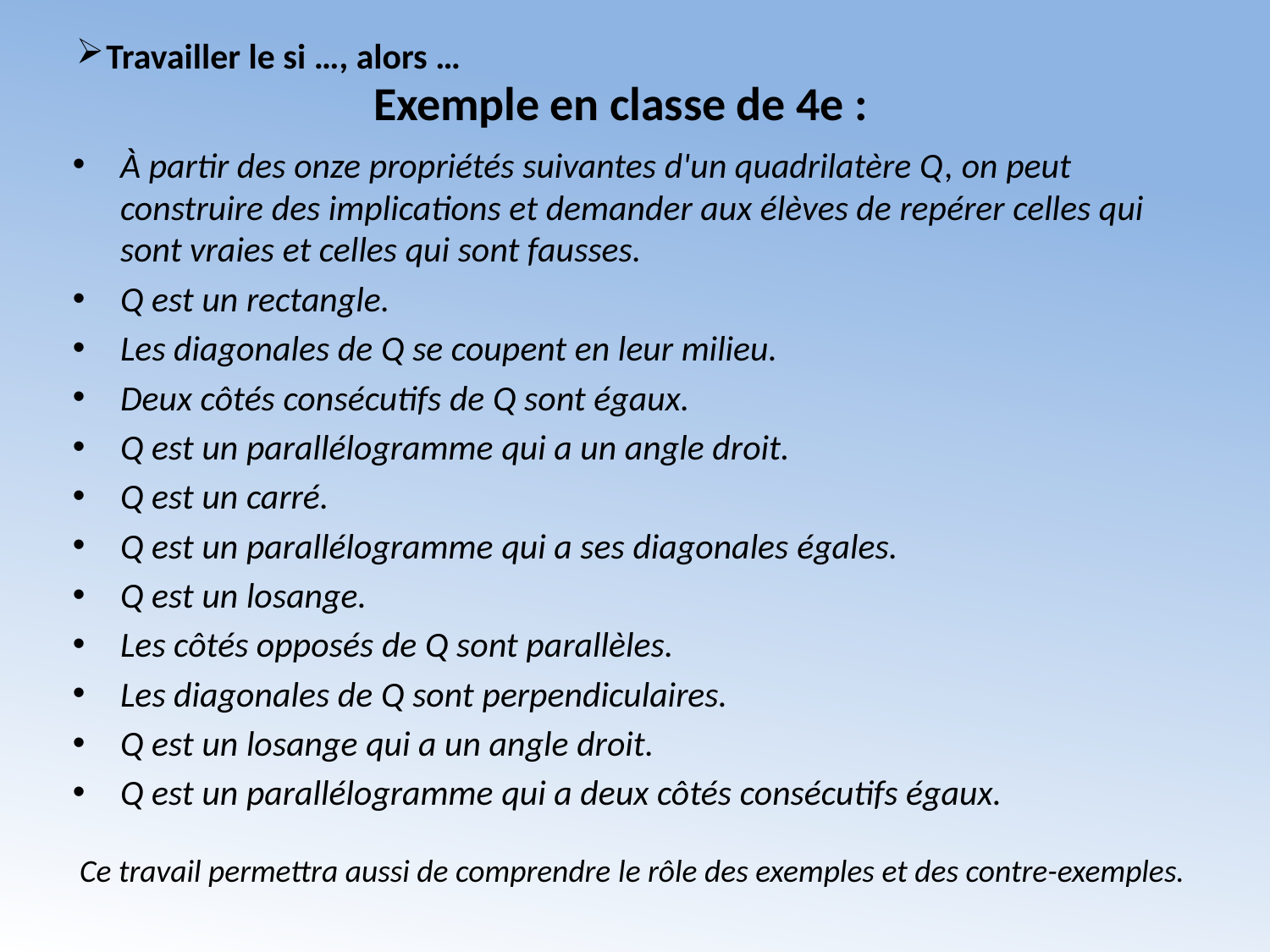

# Travailler le si …, alors …
Exemple en classe de 4e :
À partir des onze propriétés suivantes d'un quadrilatère Q, on peut construire des implications et demander aux élèves de repérer celles qui sont vraies et celles qui sont fausses.
Q est un rectangle.
Les diagonales de Q se coupent en leur milieu.
Deux côtés consécutifs de Q sont égaux.
Q est un parallélogramme qui a un angle droit.
Q est un carré.
Q est un parallélogramme qui a ses diagonales égales.
Q est un losange.
Les côtés opposés de Q sont parallèles.
Les diagonales de Q sont perpendiculaires.
Q est un losange qui a un angle droit.
Q est un parallélogramme qui a deux côtés consécutifs égaux.
 Ce travail permettra aussi de comprendre le rôle des exemples et des contre-exemples.